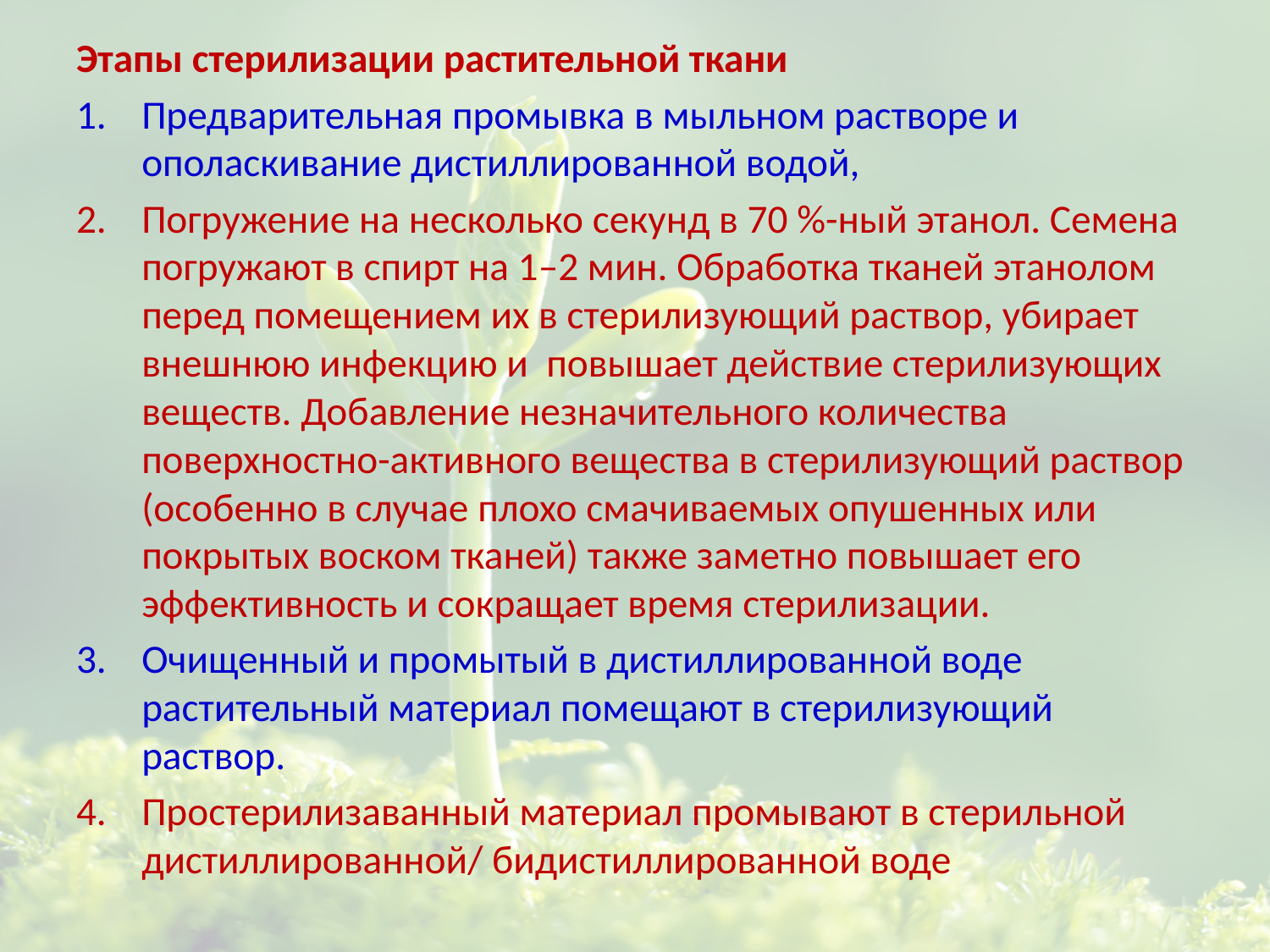

Этапы стерилизации растительной ткани
Предварительная промывка в мыльном растворе и ополаскивание дистиллированной водой,
Погружение на несколько секунд в 70 %-ный этанол. Семена погружают в спирт на 1–2 мин. Обработка тканей этанолом перед помещением их в стерилизующий раствор, убирает внешнюю инфекцию и  повышает действие стерилизующих веществ. Добавление незначительного количества поверхностно-активного вещества в стерилизующий раствор (особенно в случае плохо смачиваемых опушенных или покрытых воском тканей) также заметно повышает его эффективность и сокращает время стерилизации.
Очищенный и промытый в дистиллированной воде растительный материал помещают в стерилизующий раствор.
Простерилизаванный материал промывают в стерильной дистиллированной/ бидистиллированной воде